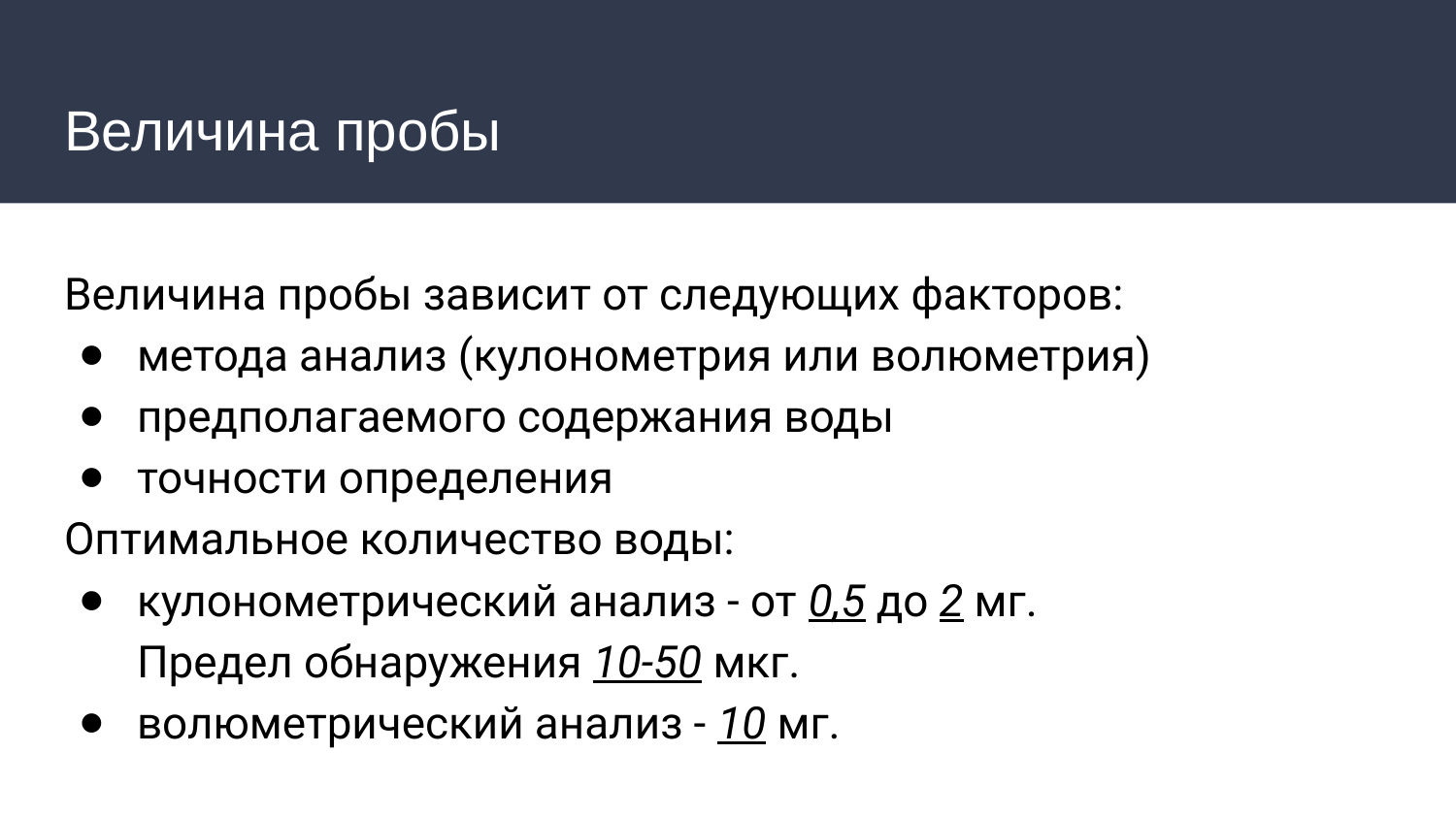

# Величина пробы

Величина пробы зависит от следующих факторов:
метода анализ (кулонометрия или волюметрия)
предполагаемого содержания воды
точности определения
Оптимальное количество воды:
кулонометрический анализ - от 0,5 до 2 мг.
Предел обнаружения 10-50 мкг.
волюметрический анализ - 10 мг.